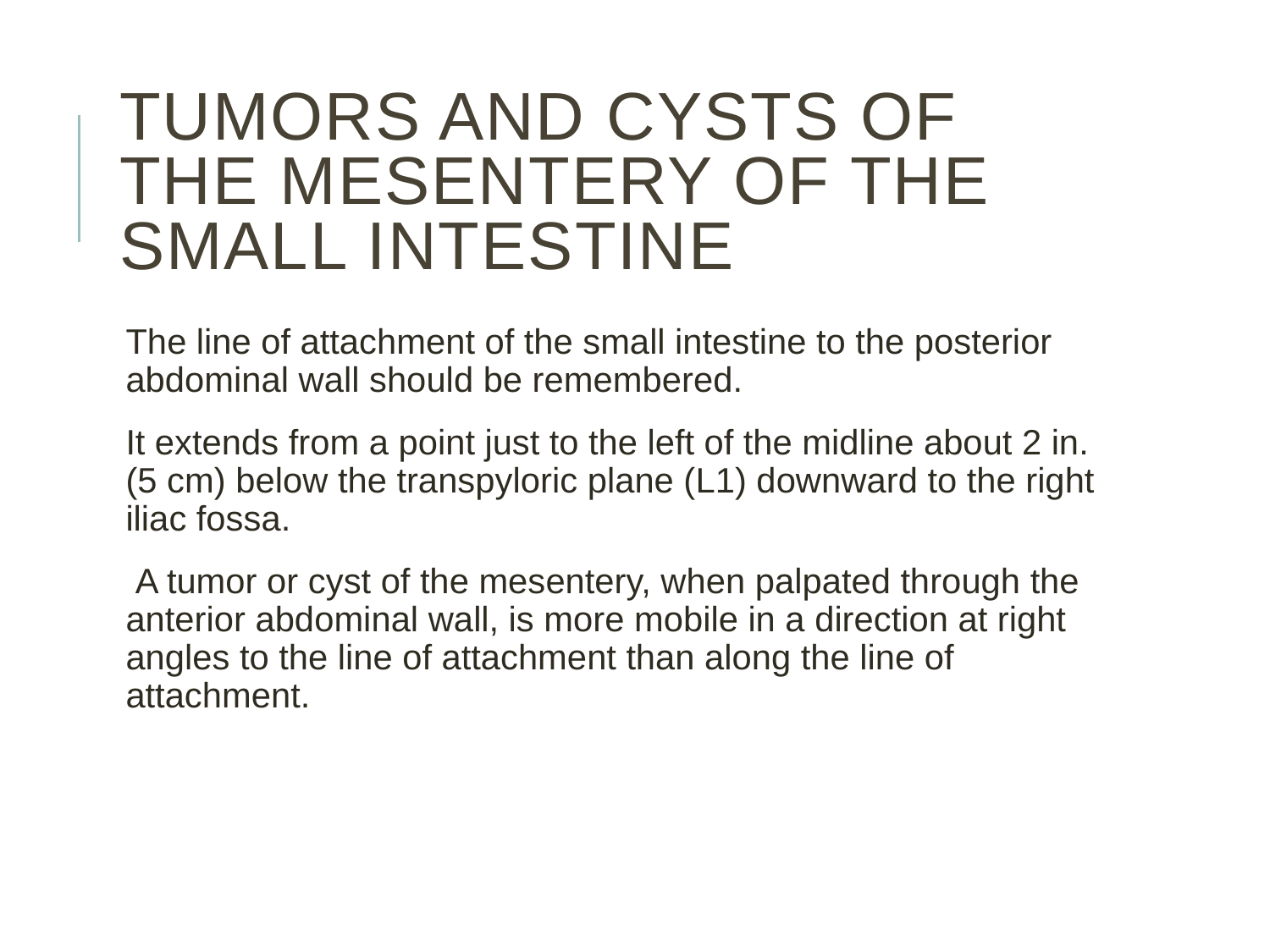

# Tumors and Cysts of the Mesentery of the Small Intestine
The line of attachment of the small intestine to the posterior abdominal wall should be remembered.
It extends from a point just to the left of the midline about 2 in. (5 cm) below the transpyloric plane (L1) downward to the right iliac fossa.
 A tumor or cyst of the mesentery, when palpated through the anterior abdominal wall, is more mobile in a direction at right angles to the line of attachment than along the line of attachment.